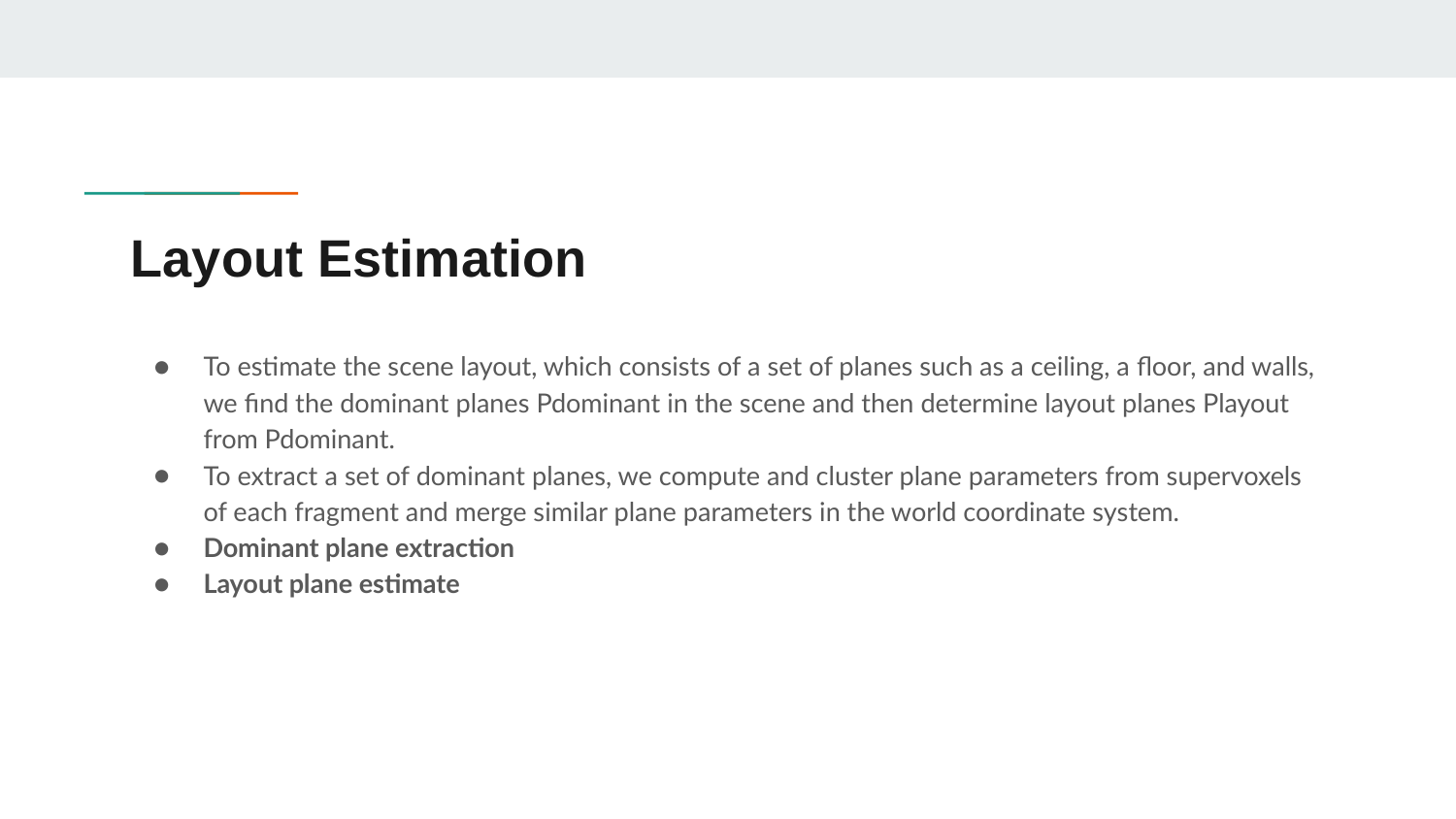

# Layout Estimation
To estimate the scene layout, which consists of a set of planes such as a ceiling, a floor, and walls, we find the dominant planes Pdominant in the scene and then determine layout planes Playout from Pdominant.
To extract a set of dominant planes, we compute and cluster plane parameters from supervoxels of each fragment and merge similar plane parameters in the world coordinate system.
Dominant plane extraction
Layout plane estimate